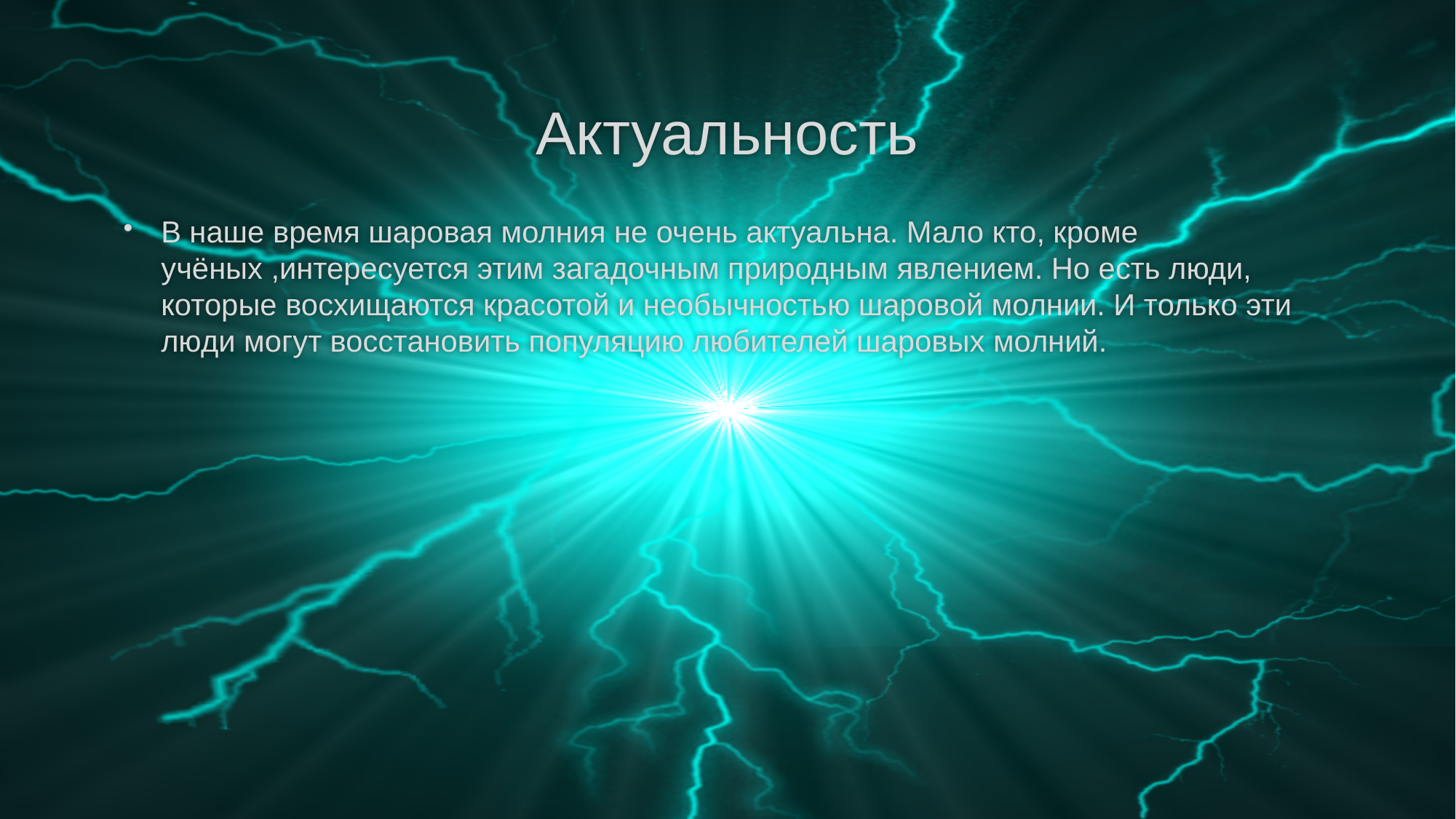

# Актуальность
В наше время шаровая молния не очень актуальна. Мало кто, кроме учёных ,интересуется этим загадочным природным явлением. Но есть люди, которые восхищаются красотой и необычностью шаровой молнии. И только эти люди могут восстановить популяцию любителей шаровых молний.